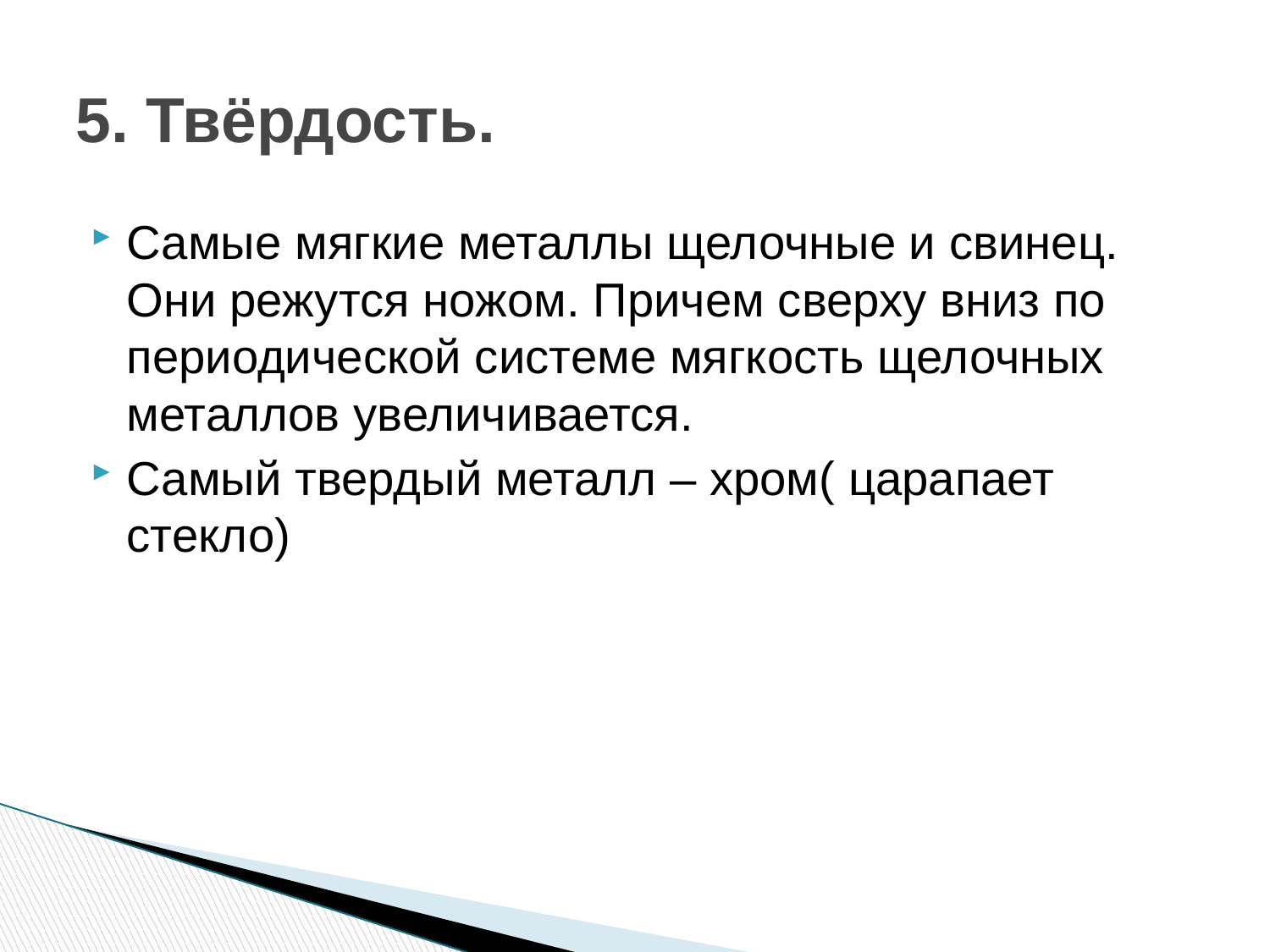

# 5. Твёрдость.
Самые мягкие металлы щелочные и свинец. Они режутся ножом. Причем сверху вниз по периодической системе мягкость щелочных металлов увеличивается.
Самый твердый металл – хром( царапает стекло)